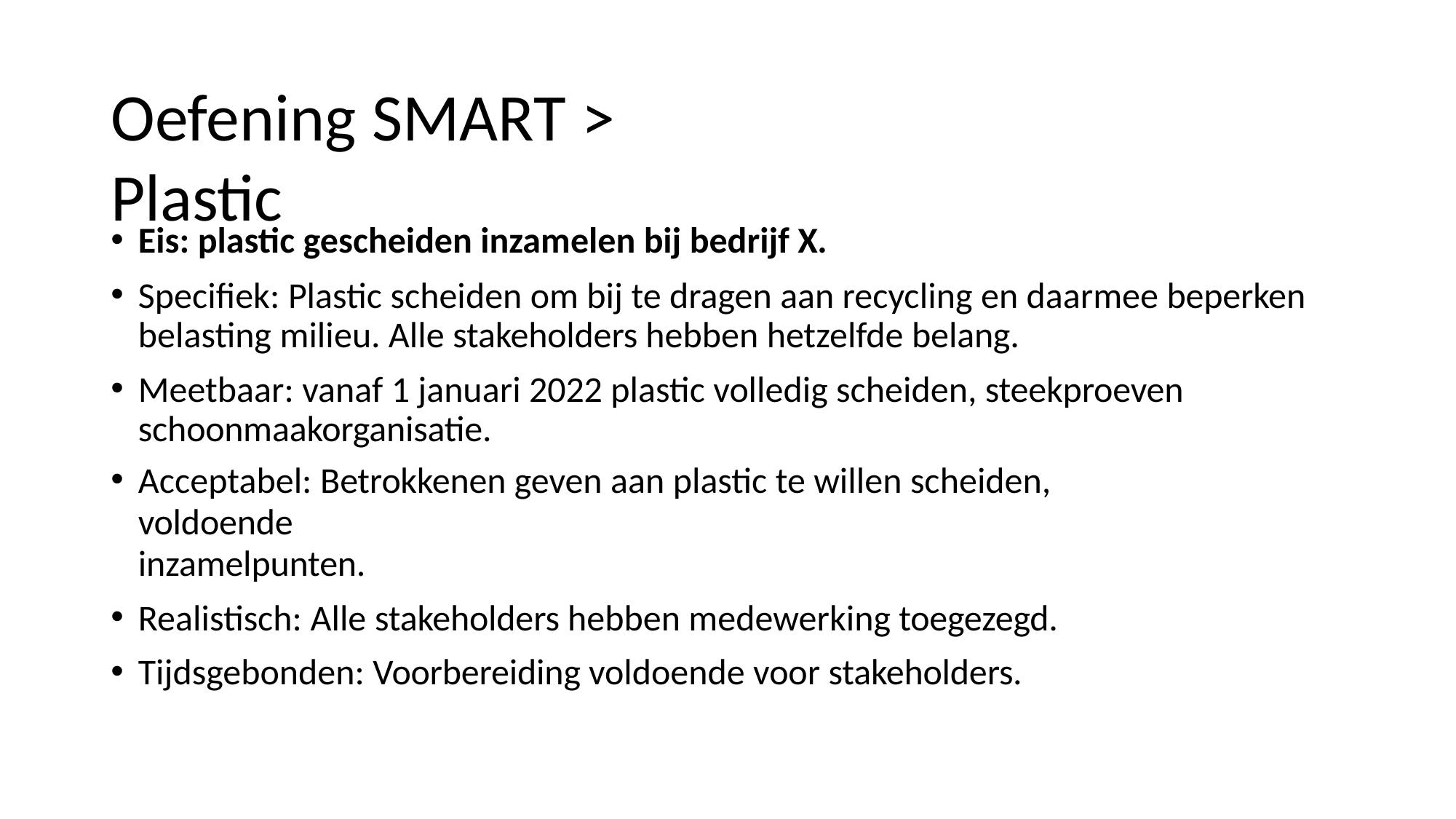

# Oefening SMART > Plastic
Eis: plastic gescheiden inzamelen bij bedrijf X.
Specifiek: Plastic scheiden om bij te dragen aan recycling en daarmee beperken belasting milieu. Alle stakeholders hebben hetzelfde belang.
Meetbaar: vanaf 1 januari 2022 plastic volledig scheiden, steekproeven schoonmaakorganisatie.
Acceptabel: Betrokkenen geven aan plastic te willen scheiden, voldoende
inzamelpunten.
Realistisch: Alle stakeholders hebben medewerking toegezegd.
Tijdsgebonden: Voorbereiding voldoende voor stakeholders.